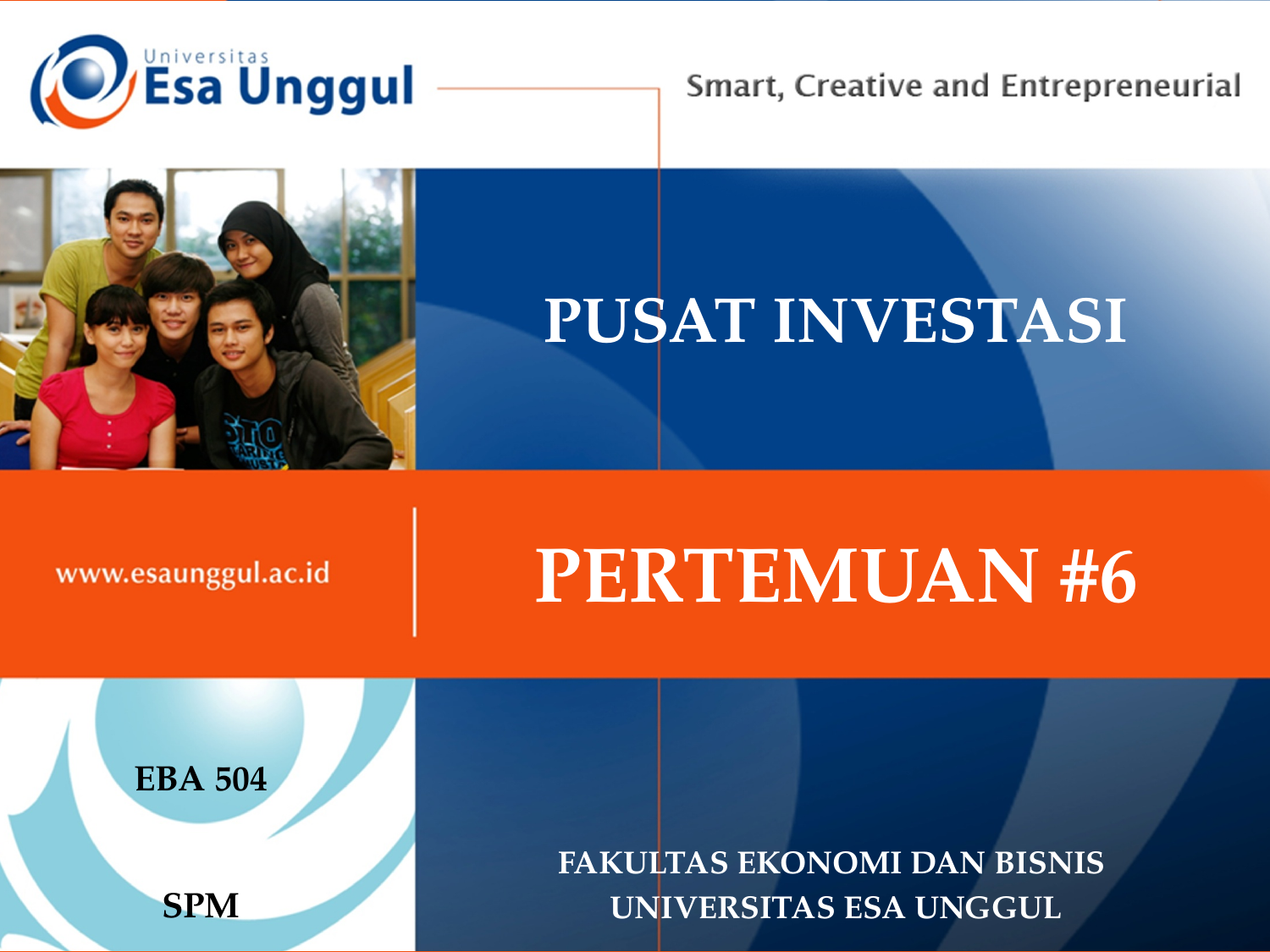

# PUSAT INVESTASI
PERTEMUAN #6
EBA 504

SPM
FAKULTAS EKONOMI DAN BISNIS
UNIVERSITAS ESA UNGGUL